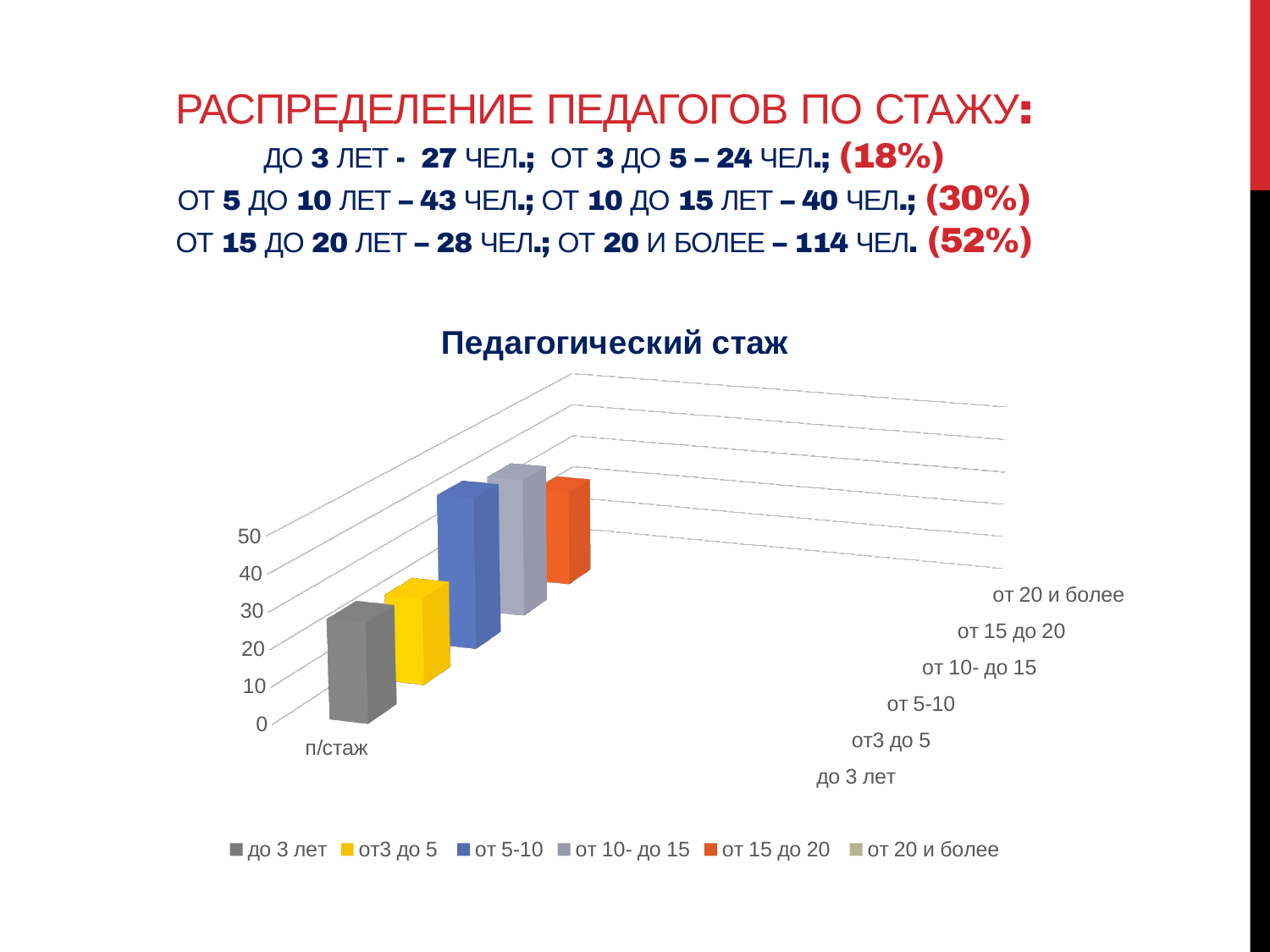

# Распределение педагогов по стажу: до 3 лет -  27 ЧЕЛ.;  от 3 до 5 – 24 чел.; (18%) от 5 до 10 лет – 43 чел.; от 10 до 15 лет – 40 чел.; (30%) от 15 до 20 лет – 28 чел.; от 20 и более – 114 чел. (52%)

[unsupported chart]